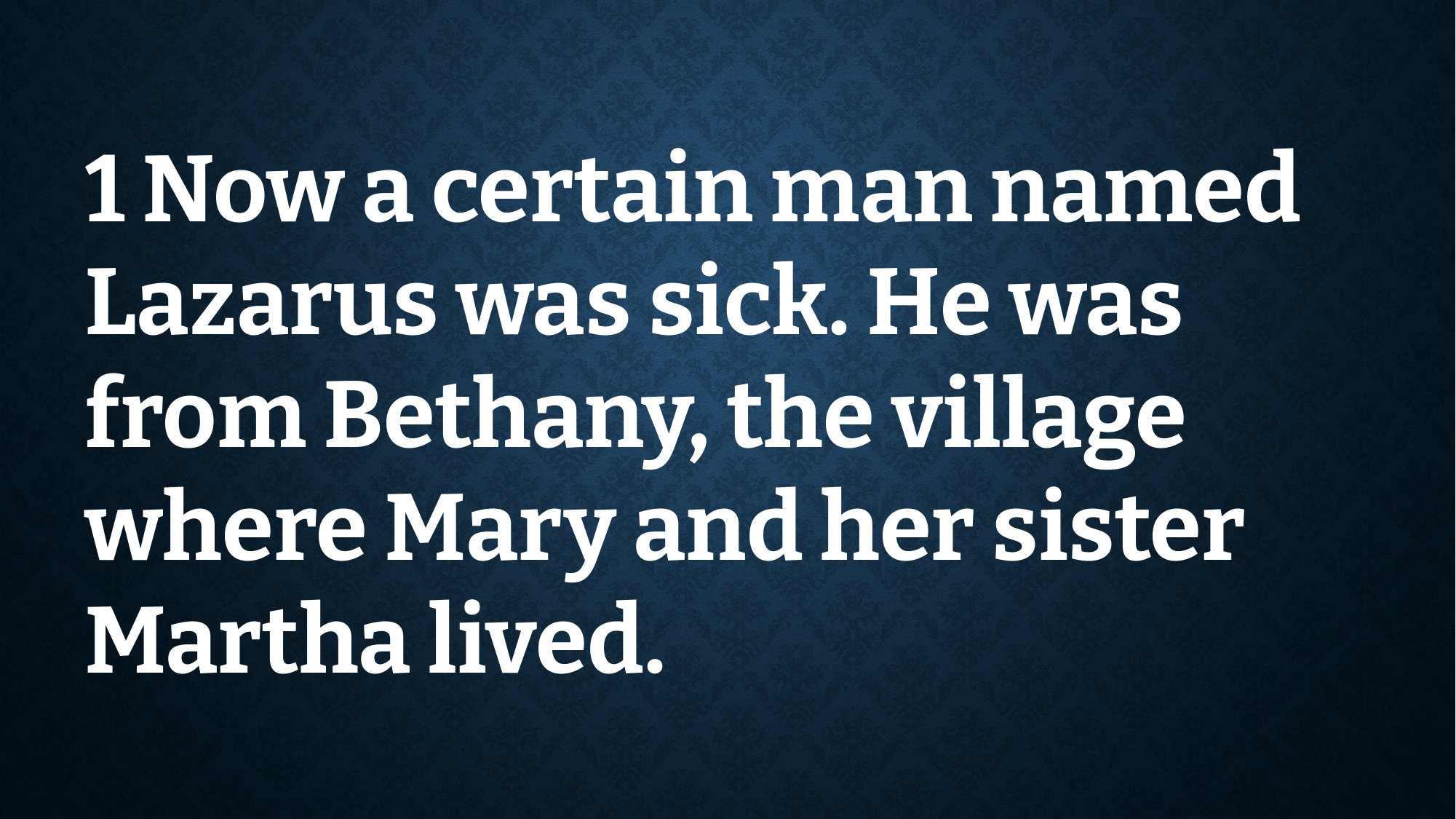

1 Now a certain man named Lazarus was sick. He was from Bethany, the village where Mary and her sister Martha lived.